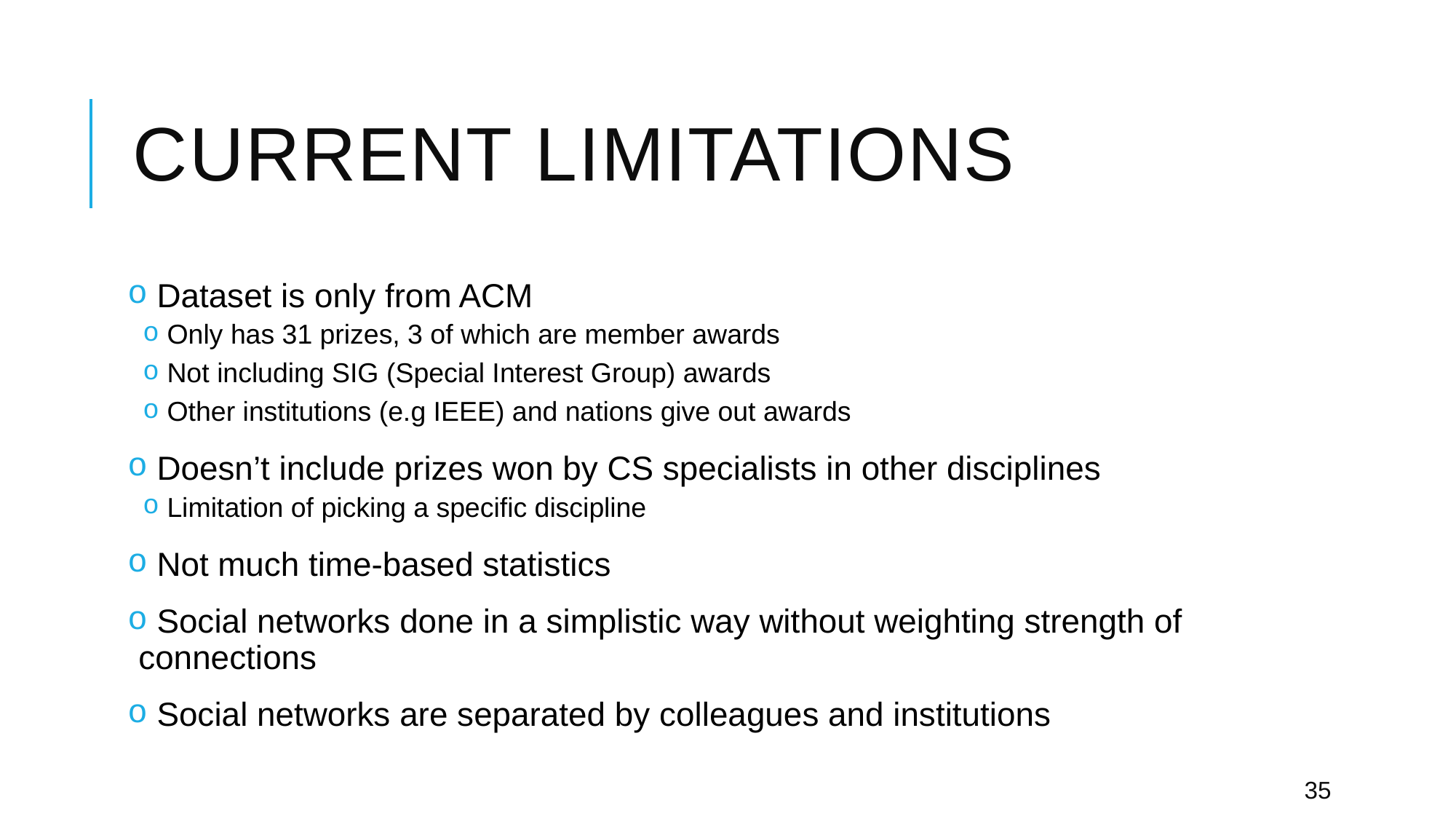

# Current Limitations
 Dataset is only from ACM
 Only has 31 prizes, 3 of which are member awards
 Not including SIG (Special Interest Group) awards
 Other institutions (e.g IEEE) and nations give out awards
 Doesn’t include prizes won by CS specialists in other disciplines
 Limitation of picking a specific discipline
 Not much time-based statistics
 Social networks done in a simplistic way without weighting strength of connections
 Social networks are separated by colleagues and institutions
35